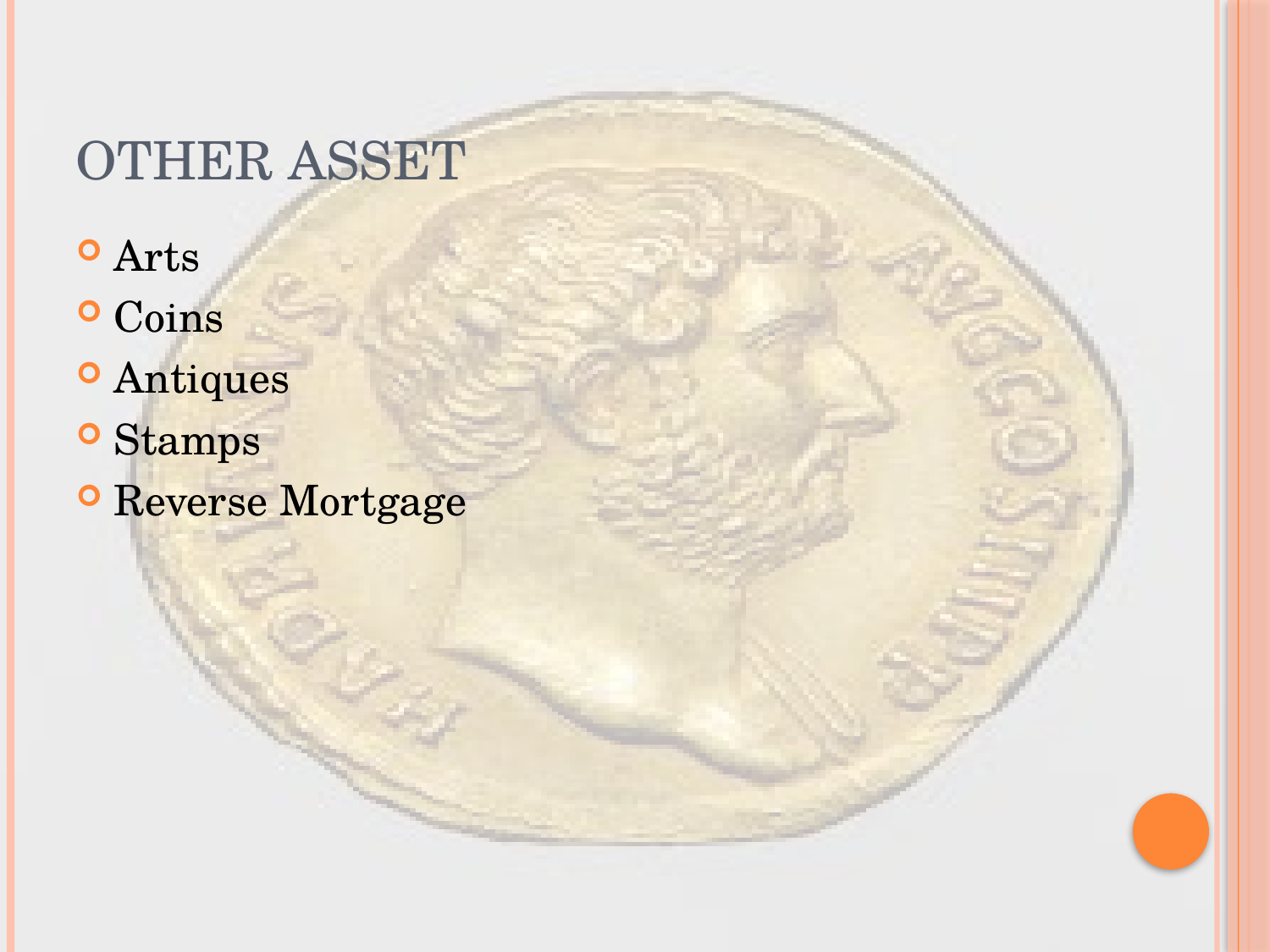

# Other Asset
Arts
Coins
Antiques
Stamps
Reverse Mortgage